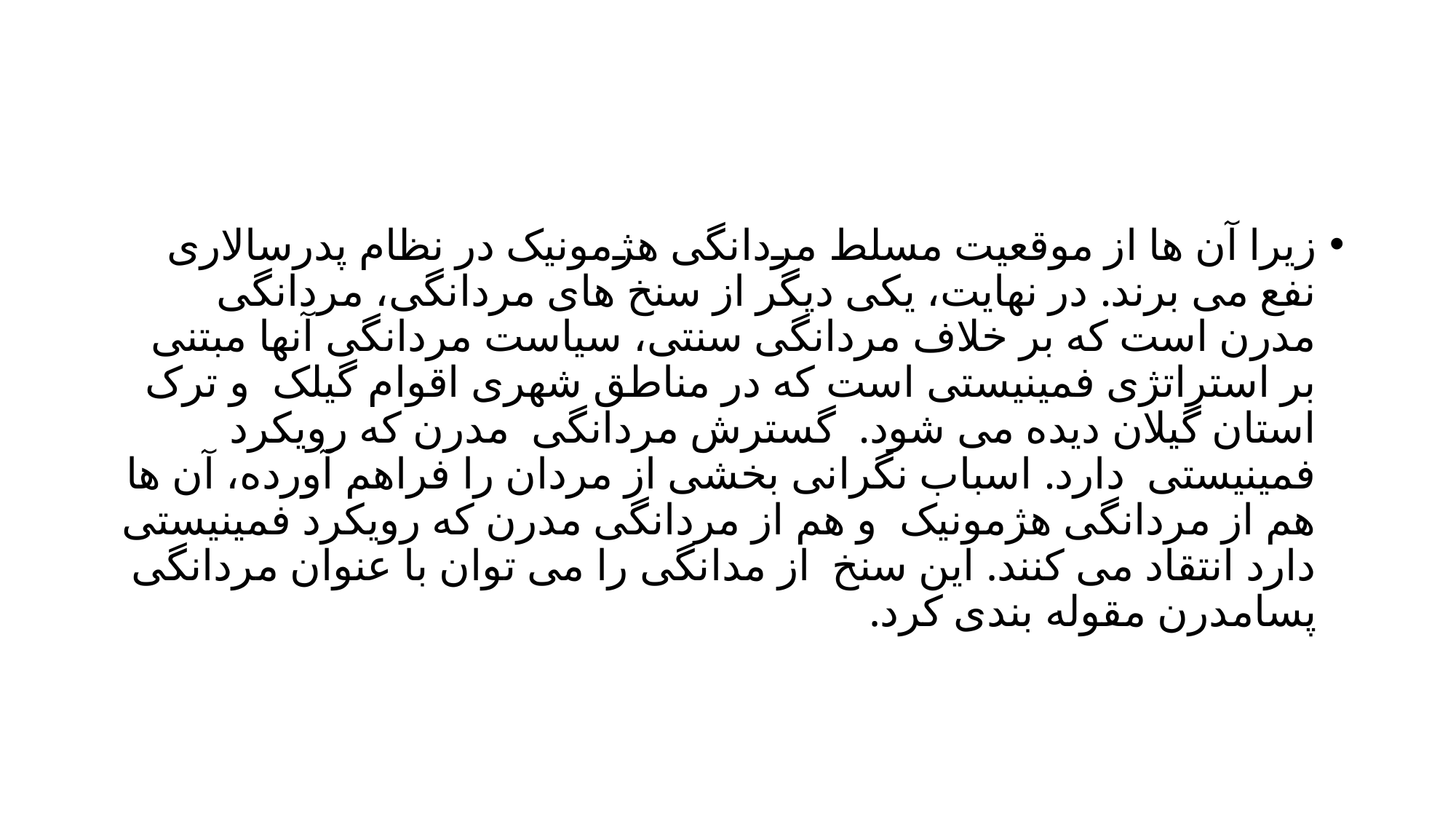

#
زیرا آن ها از موقعیت مسلط مردانگی هژمونیک در نظام پدرسالاری نفع می برند. در نهایت، یکی دیگر از سنخ های مردانگی، مردانگی مدرن است که بر خلاف مردانگی سنتی، سیاست مردانگی آنها مبتنی بر استراتژی فمینیستی است که در مناطق شهری اقوام گیلک  و ترک استان گیلان دیده می شود.  گسترش مردانگی  مدرن که رویکرد فمینیستی  دارد. اسباب نگرانی بخشی از مردان را فراهم آورده، آن ها هم از مردانگی هژمونیک  و هم از مردانگی مدرن که رویکرد فمینیستی دارد انتقاد می کنند. این سنخ  از مدانگی را می توان با عنوان مردانگی پسامدرن مقوله بندی کرد.